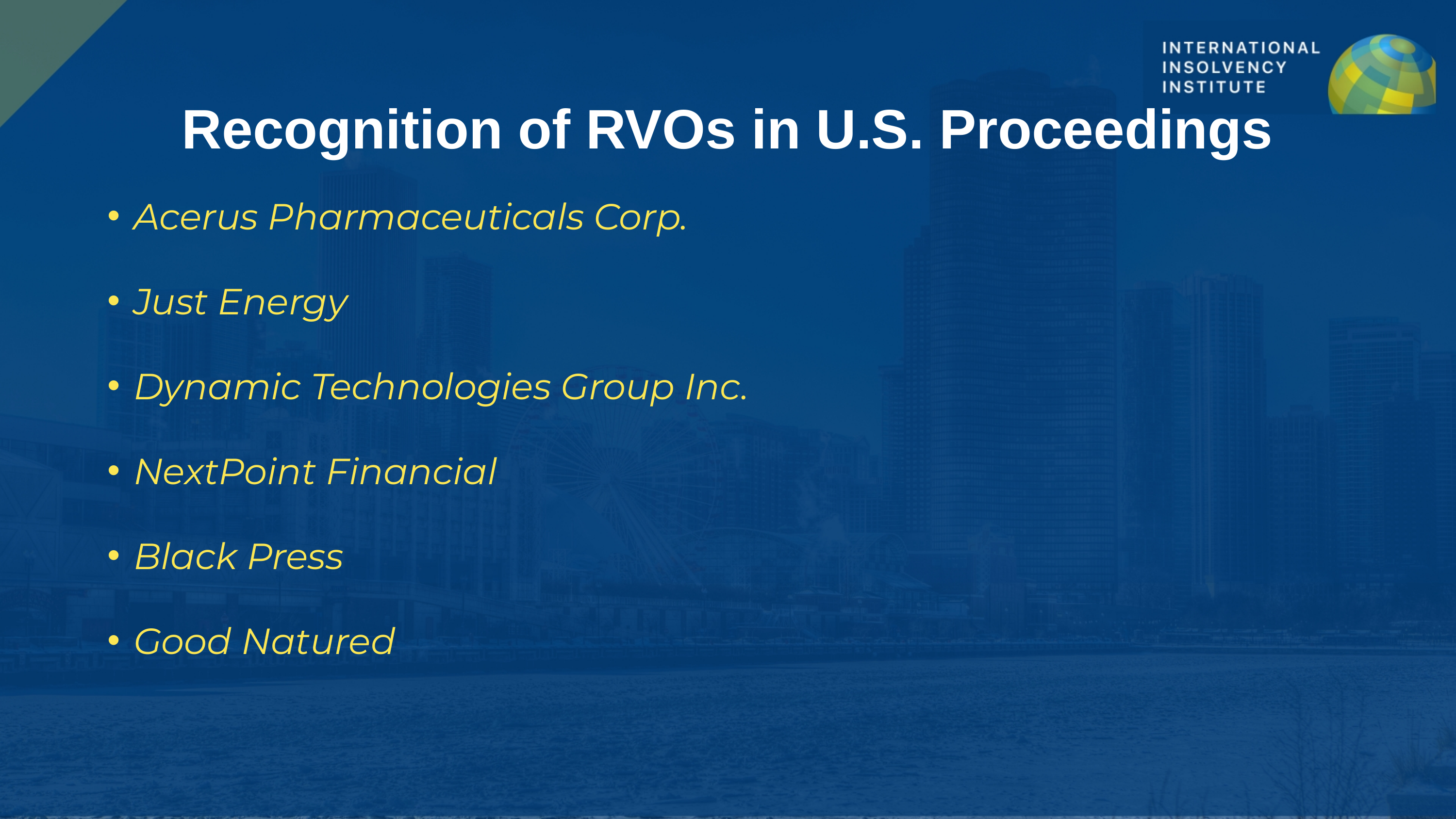

Recognition of RVOs in U.S. Proceedings

Acerus Pharmaceuticals Corp.

Just Energy

Dynamic Technologies Group Inc.

NextPoint Financial

Black Press

Good Natured